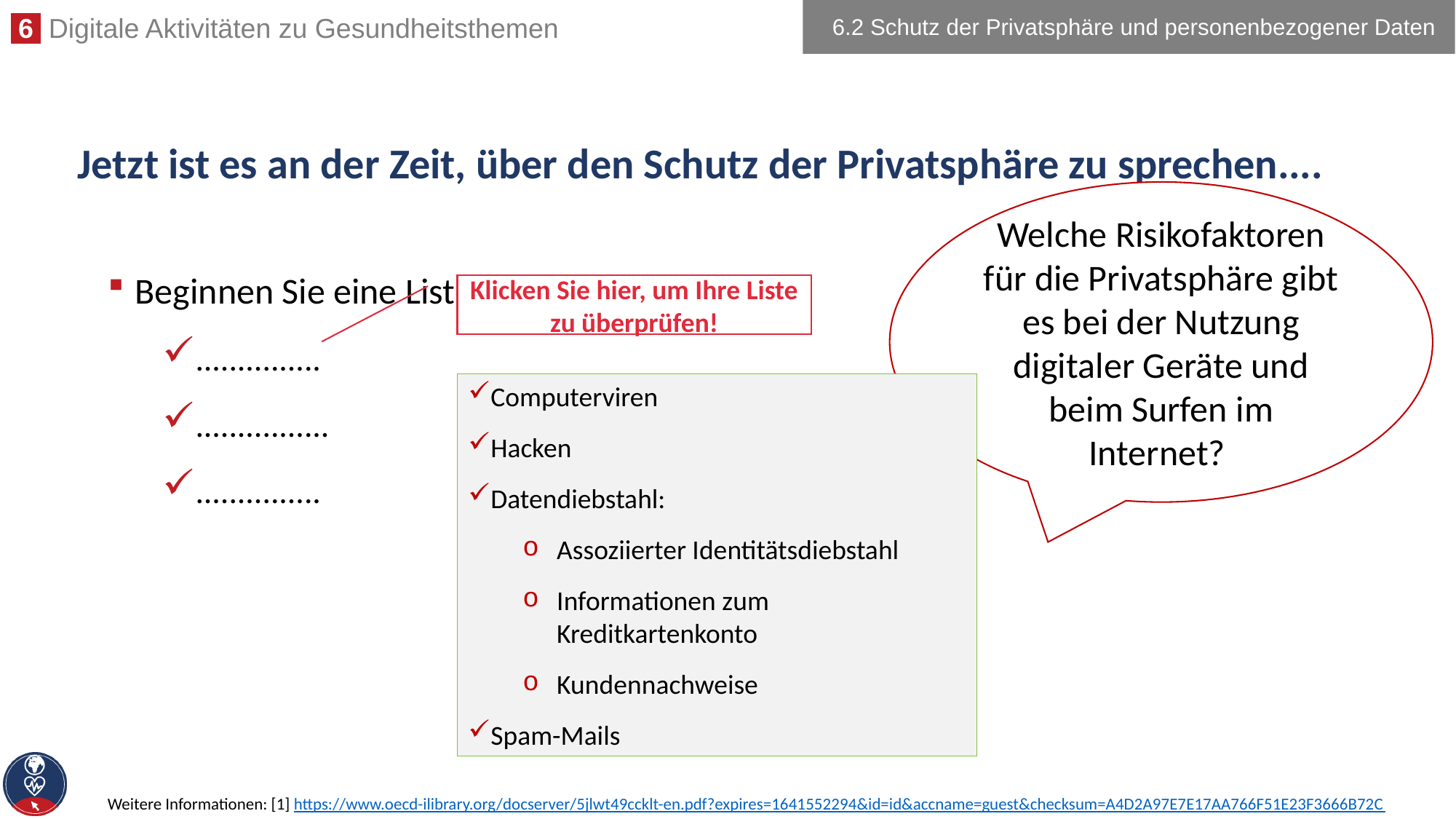

6.2 Schutz der Privatsphäre und personenbezogener Daten
# Jetzt ist es an der Zeit, über den Schutz der Privatsphäre zu sprechen....
Welche Risikofaktoren für die Privatsphäre gibt es bei der Nutzung digitaler Geräte und beim Surfen im Internet?
Beginnen Sie eine Liste:
...............
................
...............

Klicken Sie hier, um Ihre Liste zu überprüfen!

Computerviren
Hacken
Datendiebstahl:
Assoziierter Identitätsdiebstahl
Informationen zum Kreditkartenkonto
Kundennachweise
Spam-Mails
Weitere Informationen: [1] https://www.oecd-ilibrary.org/docserver/5jlwt49ccklt-en.pdf?expires=1641552294&id=id&accname=guest&checksum=A4D2A97E7E17AA766F51E23F3666B72C